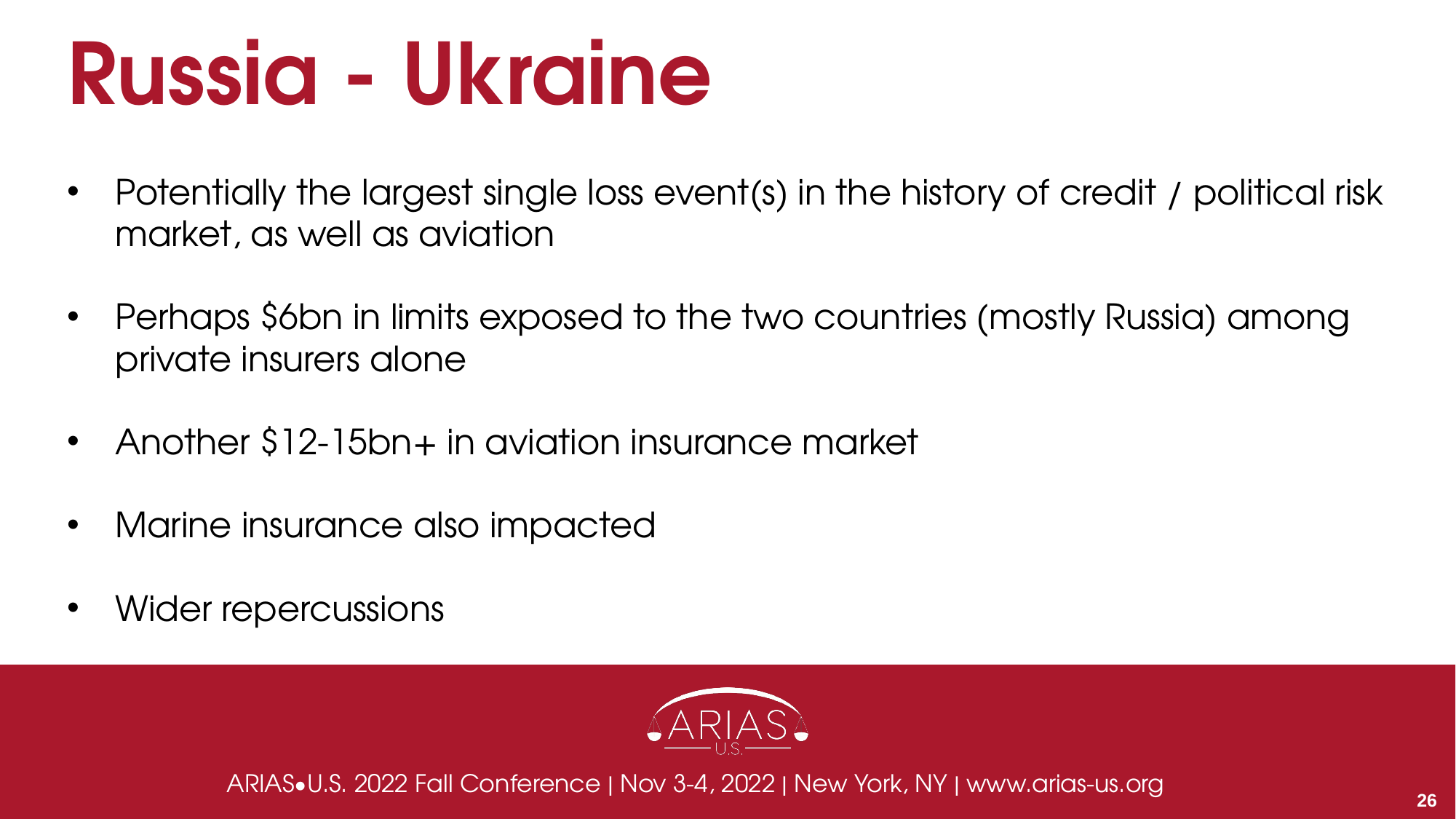

# Russia - Ukraine
Potentially the largest single loss event(s) in the history of credit / political risk market, as well as aviation

Perhaps $6bn in limits exposed to the two countries (mostly Russia) among private insurers alone

Another $12-15bn+ in aviation insurance market

Marine insurance also impacted

Wider repercussions
26